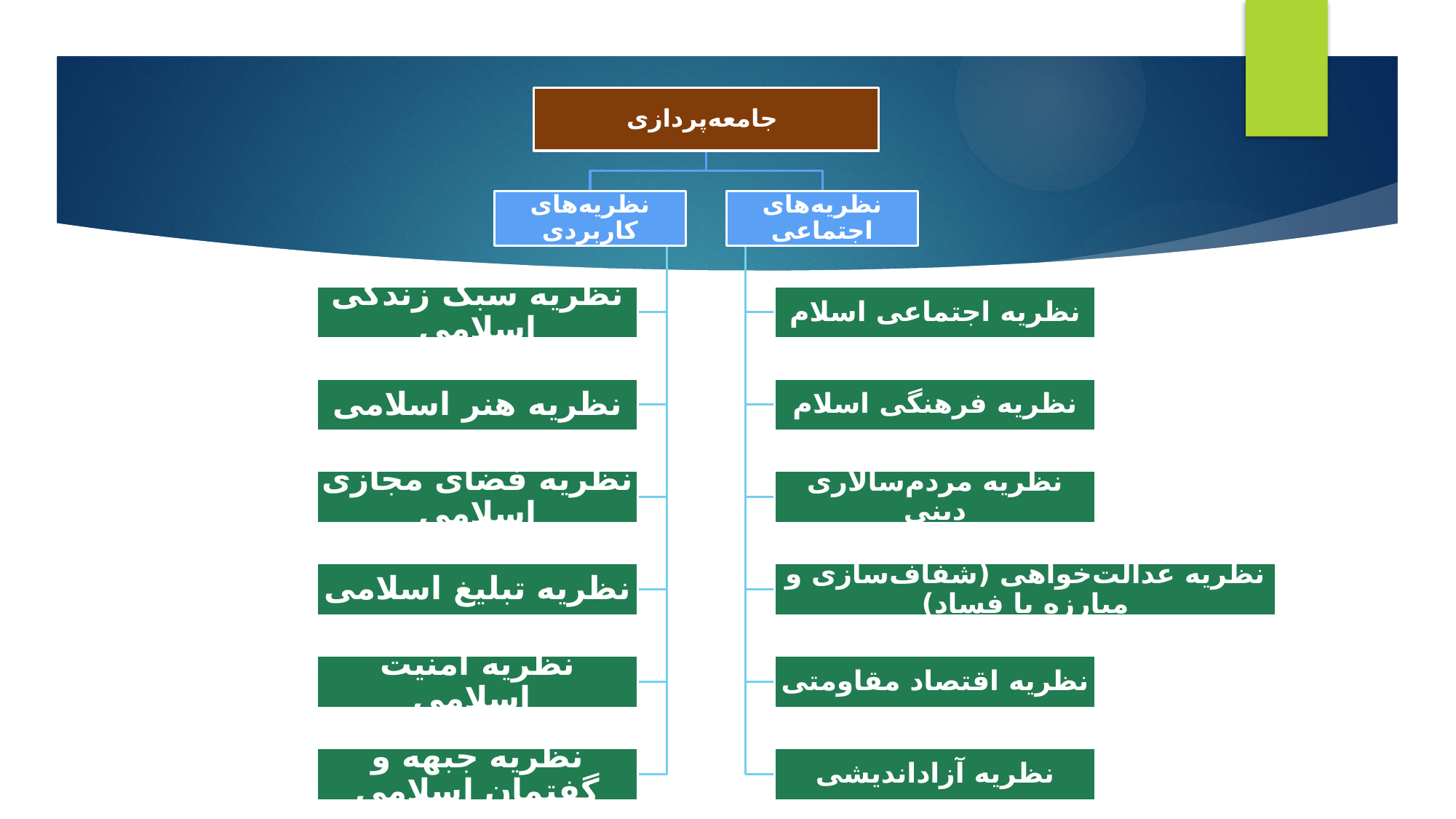

جامعه‌پردازی
نظریه‌های کاربردی
نظریه سبک زندگی اسلامی
نظریه هنر اسلامی
نظریه فضای مجازی اسلامی
نظریه تبلیغ اسلامی
نظریه امنیت اسلامی
نظریه جبهه و گفتمان اسلامی
نظریه‌های‌ اجتماعی
نظریه اجتماعی اسلام
نظریه فرهنگی اسلام
نظریه مردم‌سالاری دینی
نظریه عدالت‌خواهی (شفاف‌سازی و مبارزه با فساد)
نظریه اقتصاد مقاومتی
نظریه آزاداندیشی